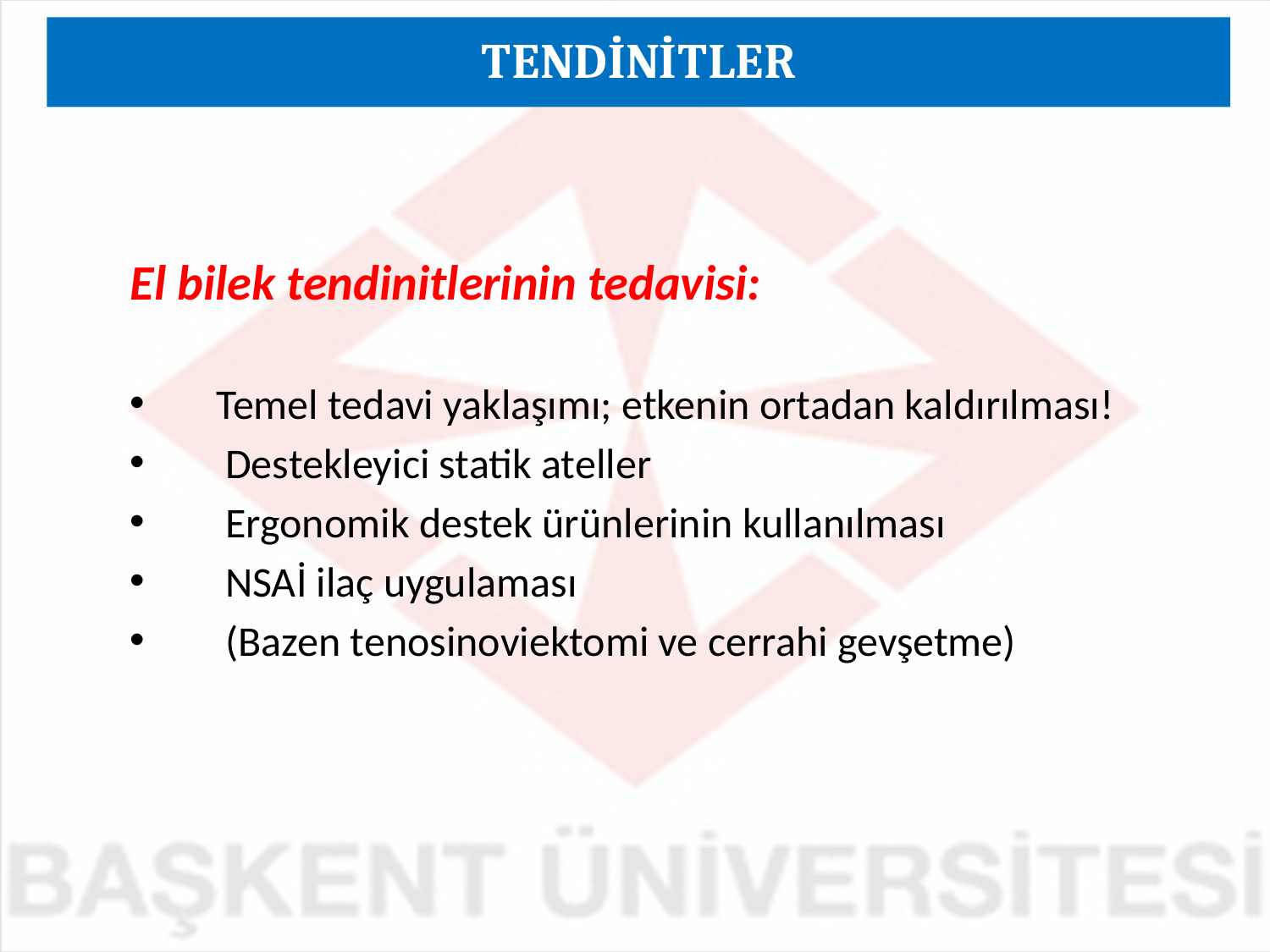

TENDİNİTLER
El bilek tendinitlerinin tedavisi:

    Temel tedavi yaklaşımı; etkenin ortadan kaldırılması!
     Destekleyici statik ateller
     Ergonomik destek ürünlerinin kullanılması
     NSAİ ilaç uygulaması
     (Bazen tenosinoviektomi ve cerrahi gevşetme)